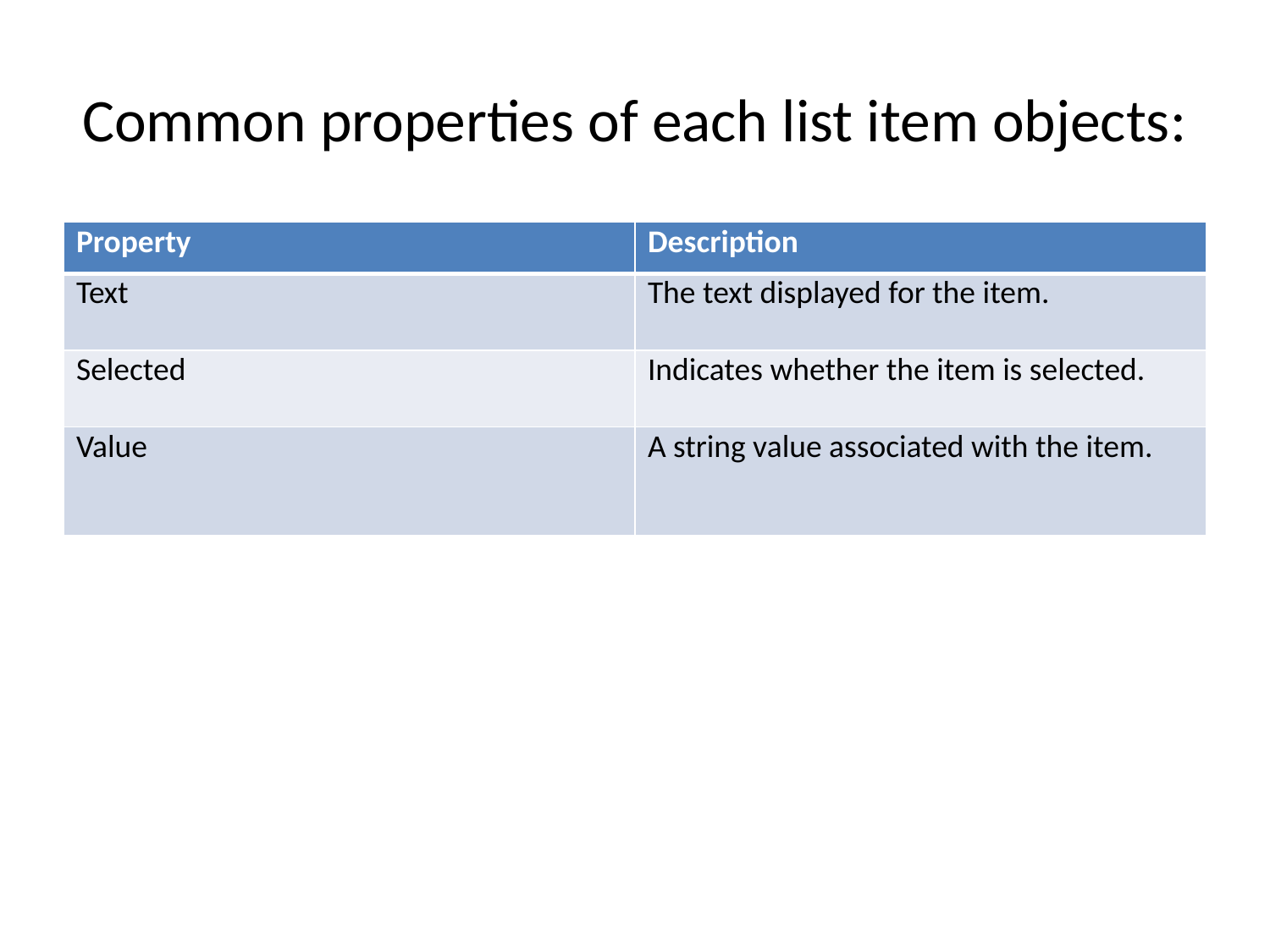

# Common properties of each list item objects:
| Property | Description |
| --- | --- |
| Text | The text displayed for the item. |
| Selected | Indicates whether the item is selected. |
| Value | A string value associated with the item. |